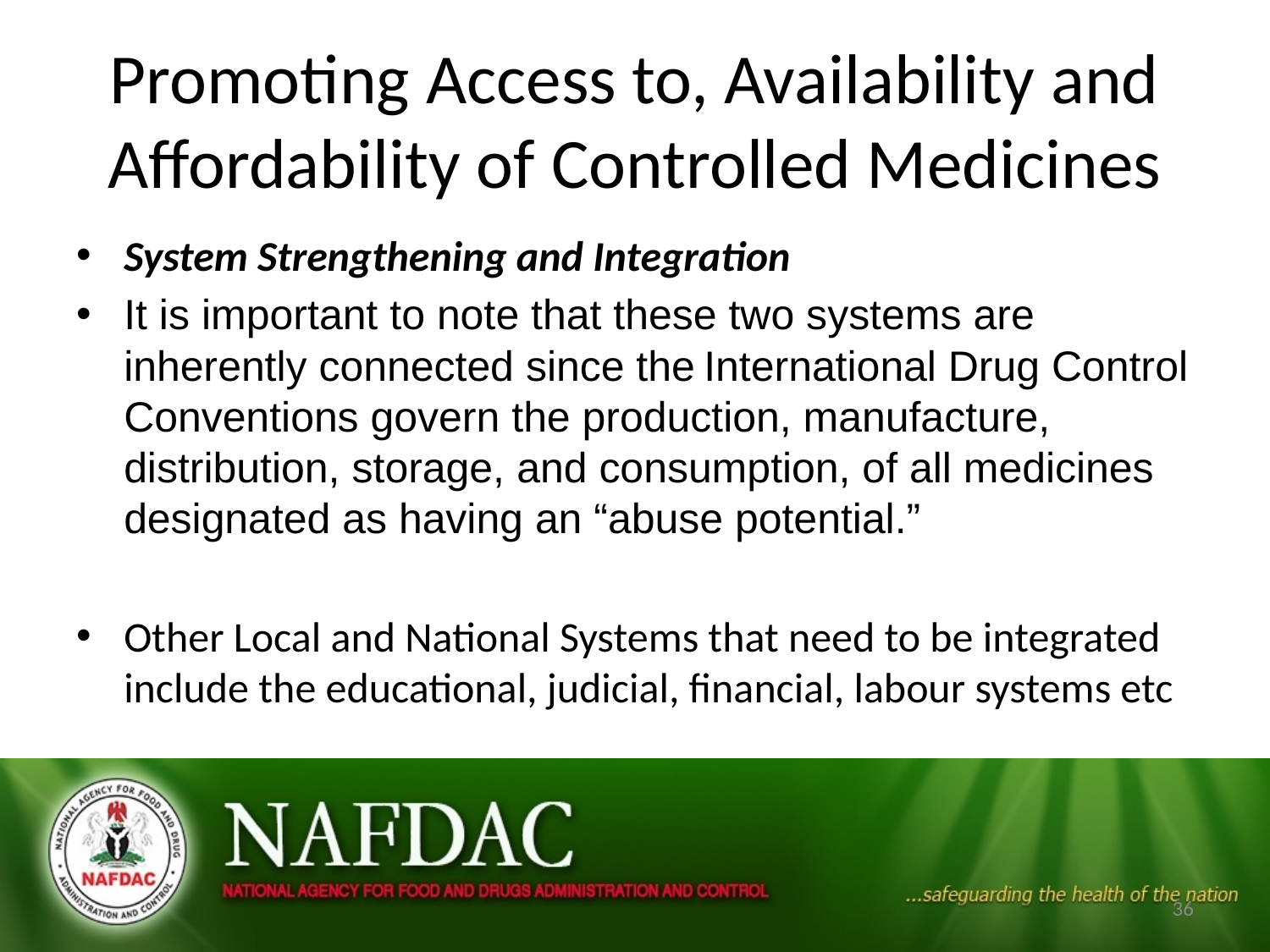

# Promoting Access to, Availability and Affordability of Controlled Medicines
System Strengthening and Integration
It is important to note that these two systems are inherently connected since the International Drug Control Conventions govern the production, manufacture, distribution, storage, and consumption, of all medicines designated as having an “abuse potential.”

Other Local and National Systems that need to be integrated include the educational, judicial, financial, labour systems etc
36